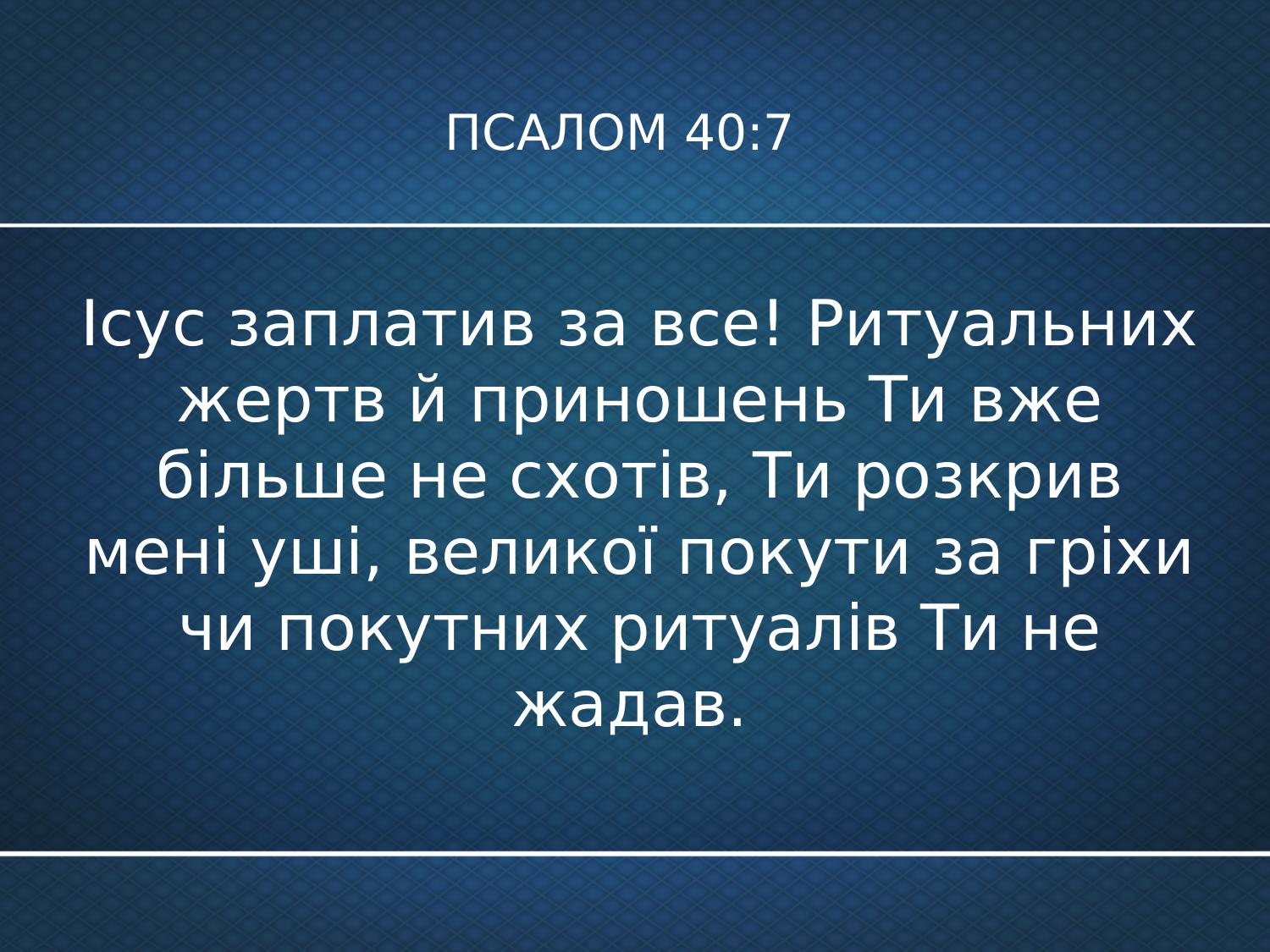

# ПСАЛОМ 40:7

Ісус заплатив за все! Ритуальних жертв й приношень Ти вже більше не схотів, Ти розкрив мені уші, великої покути за гріхи чи покутних ритуалів Ти не жадав.